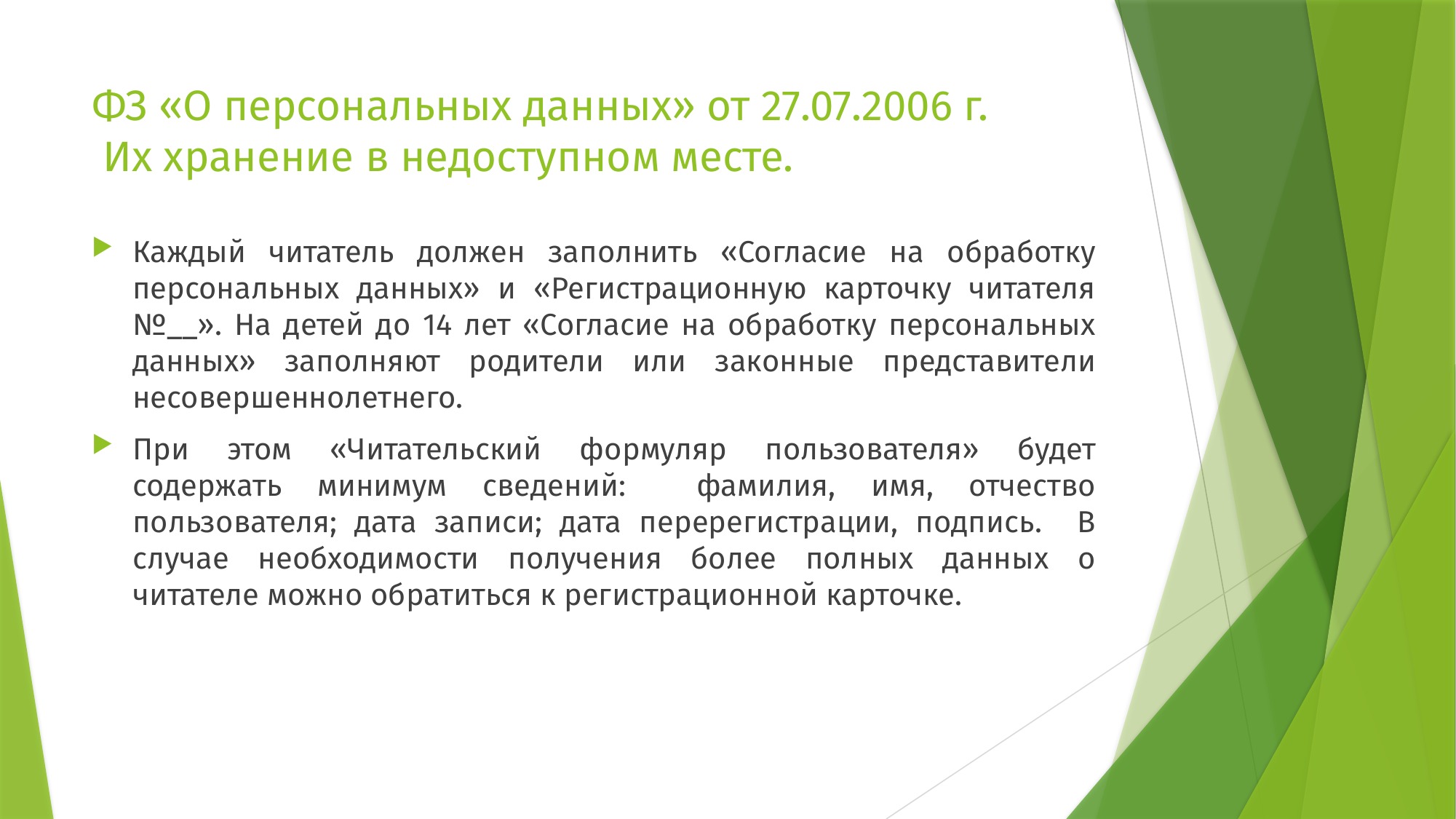

# ФЗ «О персональных данных» от 27.07.2006 г. Их хранение в недоступном месте.
Каждый читатель должен заполнить «Согласие на обработку персональных данных» и «Регистрационную карточку читателя №__». На детей до 14 лет «Согласие на обработку персональных данных» заполняют родители или законные представители несовершеннолетнего.
При этом «Читательский формуляр пользователя» будет содержать минимум сведений:  фамилия, имя, отчество пользователя; дата записи; дата перерегистрации, подпись.  В случае необходимости получения более полных данных о читателе можно обратиться к регистрационной карточке.